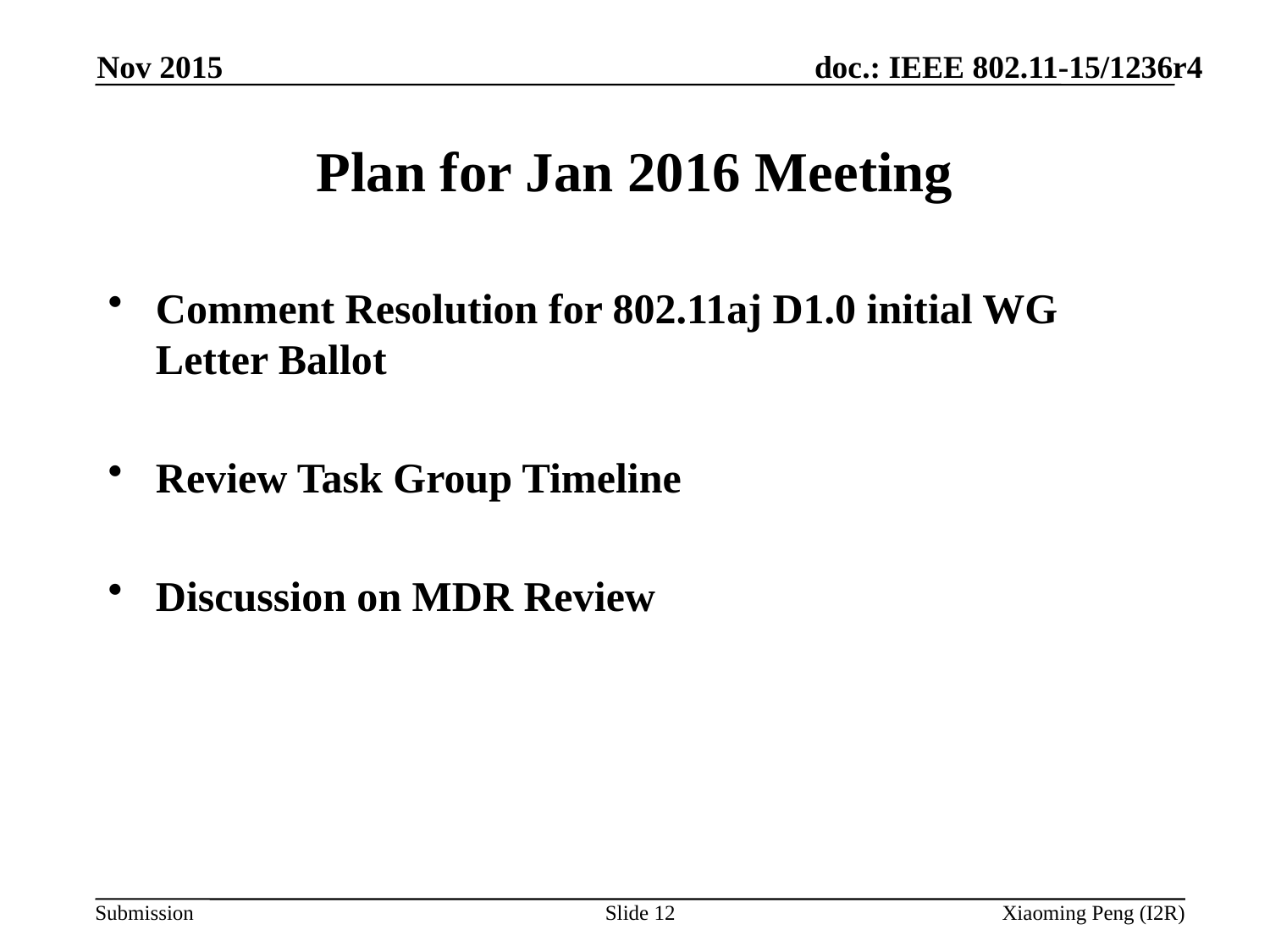

Nov 2015
# Plan for Jan 2016 Meeting
Comment Resolution for 802.11aj D1.0 initial WG Letter Ballot

Review Task Group Timeline

Discussion on MDR Review
Slide 12
Xiaoming Peng (I2R)